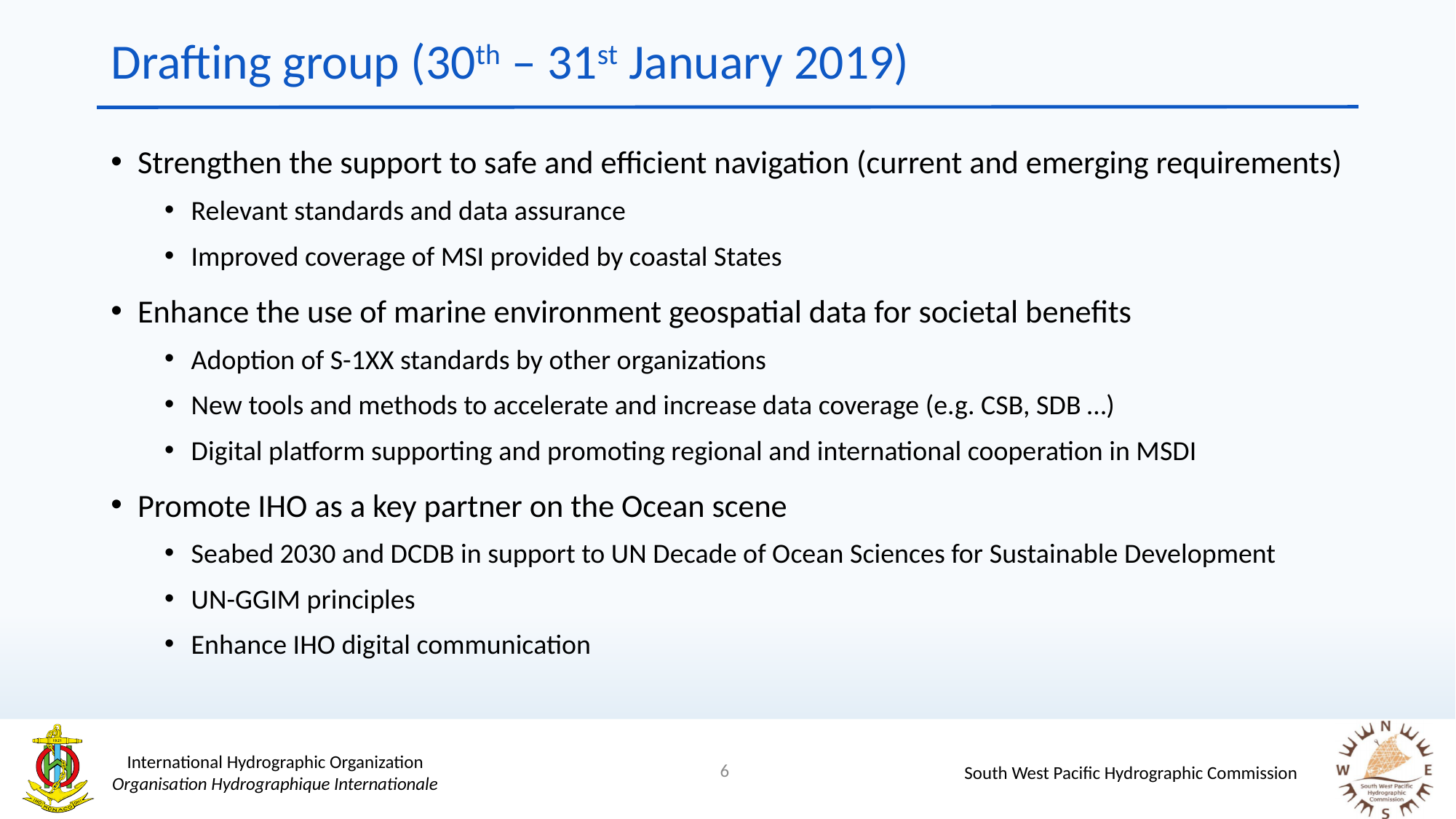

# Drafting group (30th – 31st January 2019)
Strengthen the support to safe and efficient navigation (current and emerging requirements)
Relevant standards and data assurance
Improved coverage of MSI provided by coastal States
Enhance the use of marine environment geospatial data for societal benefits
Adoption of S-1XX standards by other organizations
New tools and methods to accelerate and increase data coverage (e.g. CSB, SDB …)
Digital platform supporting and promoting regional and international cooperation in MSDI
Promote IHO as a key partner on the Ocean scene
Seabed 2030 and DCDB in support to UN Decade of Ocean Sciences for Sustainable Development
UN-GGIM principles
Enhance IHO digital communication

6